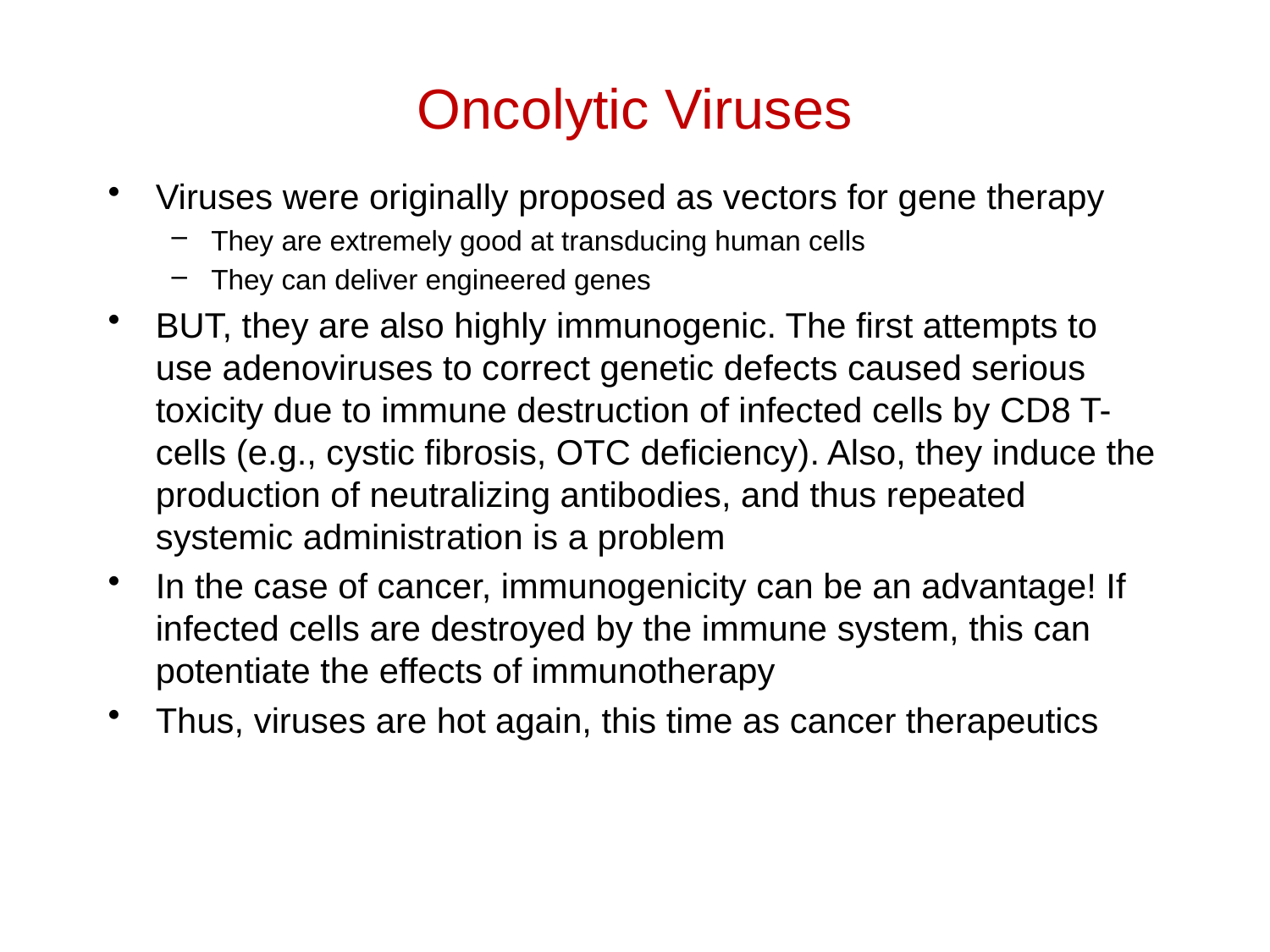

# Oncolytic Viruses
Viruses were originally proposed as vectors for gene therapy
They are extremely good at transducing human cells
They can deliver engineered genes
BUT, they are also highly immunogenic. The first attempts to use adenoviruses to correct genetic defects caused serious toxicity due to immune destruction of infected cells by CD8 T-cells (e.g., cystic fibrosis, OTC deficiency). Also, they induce the production of neutralizing antibodies, and thus repeated systemic administration is a problem
In the case of cancer, immunogenicity can be an advantage! If infected cells are destroyed by the immune system, this can potentiate the effects of immunotherapy
Thus, viruses are hot again, this time as cancer therapeutics